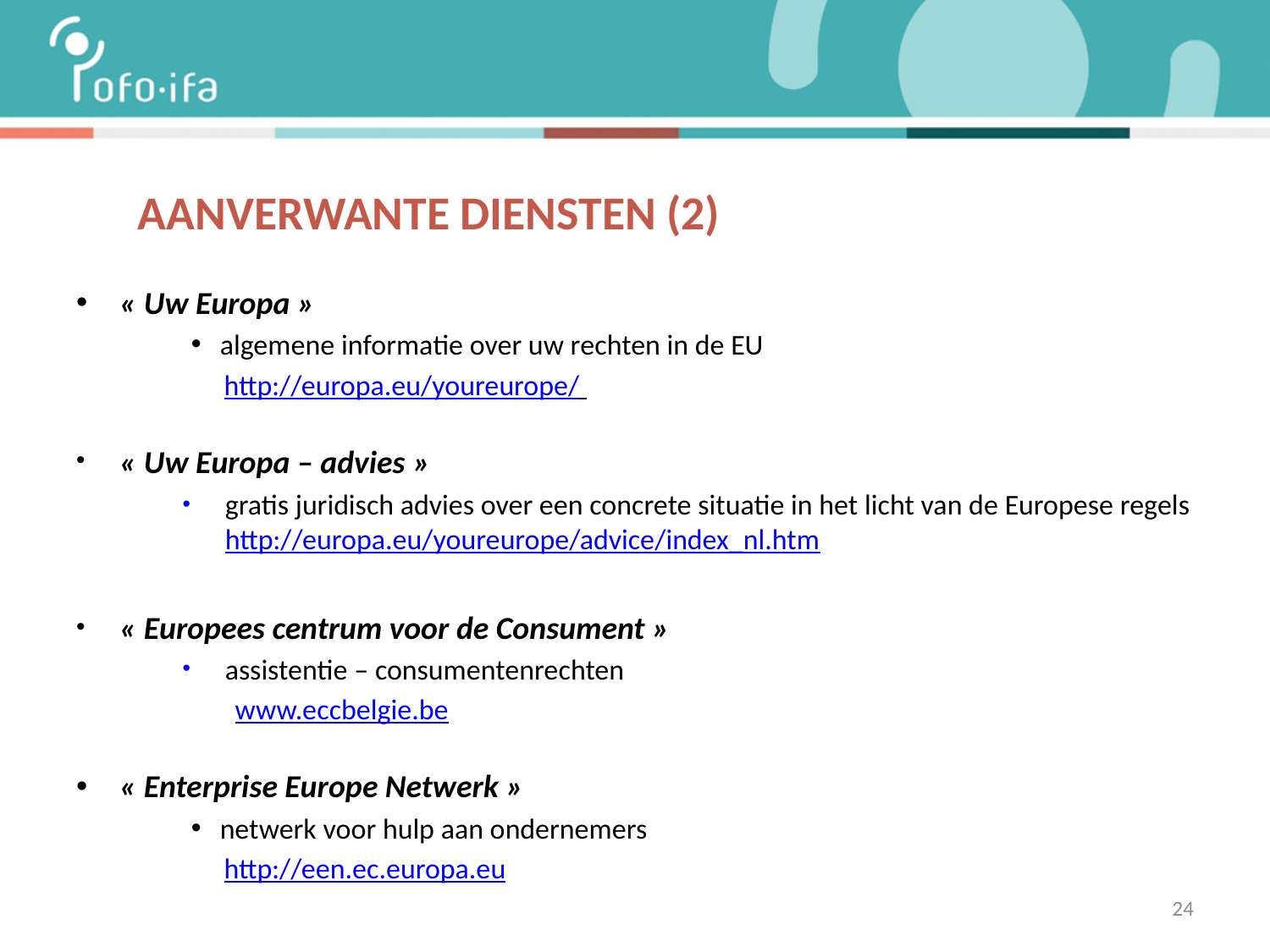

# AANVERWANTE DIENSTEN (2)
« Uw Europa »
algemene informatie over uw rechten in de EU
     http://europa.eu/youreurope/

« Uw Europa – advies »
gratis juridisch advies over een concrete situatie in het licht van de Europese regels http://europa.eu/youreurope/advice/index_nl.htm

« Europees centrum voor de Consument »
assistentie – consumentenrechten
        www.eccbelgie.be

« Enterprise Europe Netwerk »
netwerk voor hulp aan ondernemers
     http://een.ec.europa.eu

24